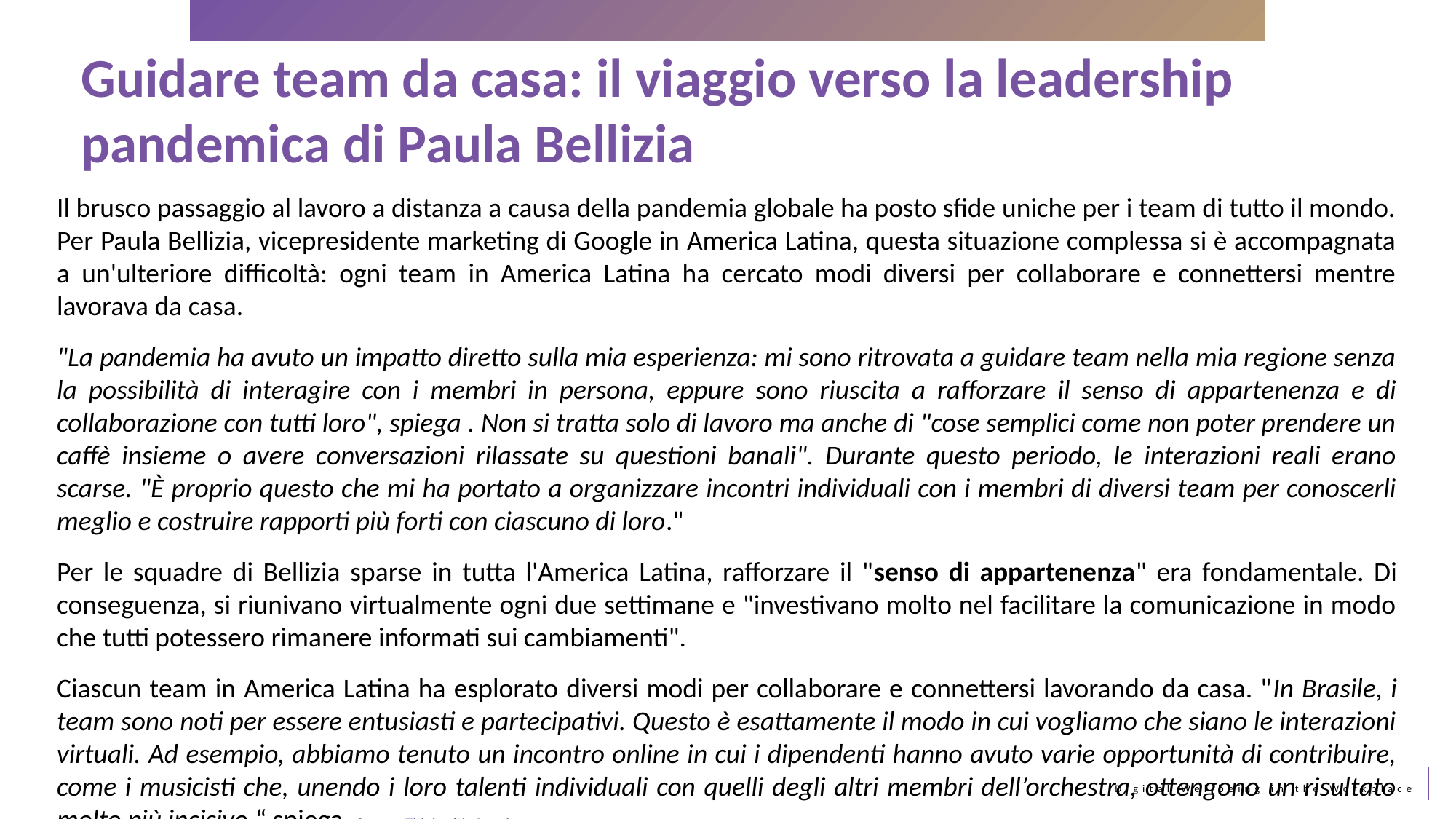

Guidare team da casa: il viaggio verso la leadership pandemica di Paula Bellizia
Il brusco passaggio al lavoro a distanza a causa della pandemia globale ha posto sfide uniche per i team di tutto il mondo. Per Paula Bellizia, vicepresidente marketing di Google in America Latina, questa situazione complessa si è accompagnata a un'ulteriore difficoltà: ogni team in America Latina ha cercato modi diversi per collaborare e connettersi mentre lavorava da casa.
"La pandemia ha avuto un impatto diretto sulla mia esperienza: mi sono ritrovata a guidare team nella mia regione senza la possibilità di interagire con i membri in persona, eppure sono riuscita a rafforzare il senso di appartenenza e di collaborazione con tutti loro", spiega . Non si tratta solo di lavoro ma anche di "cose semplici come non poter prendere un caffè insieme o avere conversazioni rilassate su questioni banali". Durante questo periodo, le interazioni reali erano scarse. "È proprio questo che mi ha portato a organizzare incontri individuali con i membri di diversi team per conoscerli meglio e costruire rapporti più forti con ciascuno di loro."
Per le squadre di Bellizia sparse in tutta l'America Latina, rafforzare il "senso di appartenenza" era fondamentale. Di conseguenza, si riunivano virtualmente ogni due settimane e "investivano molto nel facilitare la comunicazione in modo che tutti potessero rimanere informati sui cambiamenti".
Ciascun team in America Latina ha esplorato diversi modi per collaborare e connettersi lavorando da casa. "In Brasile, i team sono noti per essere entusiasti e partecipativi. Questo è esattamente il modo in cui vogliamo che siano le interazioni virtuali. Ad esempio, abbiamo tenuto un incontro online in cui i dipendenti hanno avuto varie opportunità di contribuire, come i musicisti che, unendo i loro talenti individuali con quelli degli altri membri dell’orchestra, ottengono un risultato molto più incisivo.“ spiega. Source: Think with Google